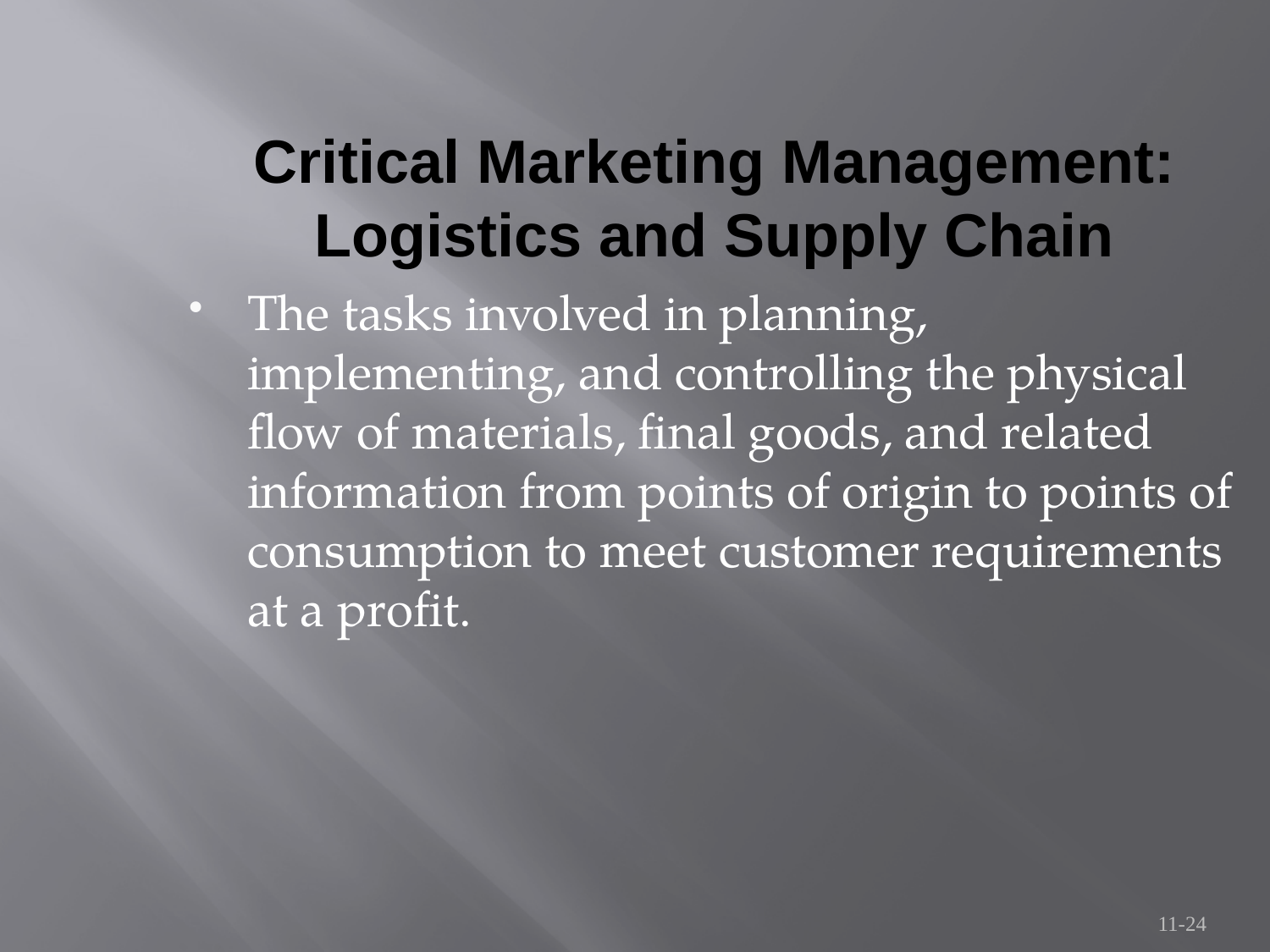

Critical Marketing Management:
Logistics and Supply Chain
The tasks involved in planning, implementing, and controlling the physical flow of materials, final goods, and related information from points of origin to points of consumption to meet customer requirements at a profit.

11-24